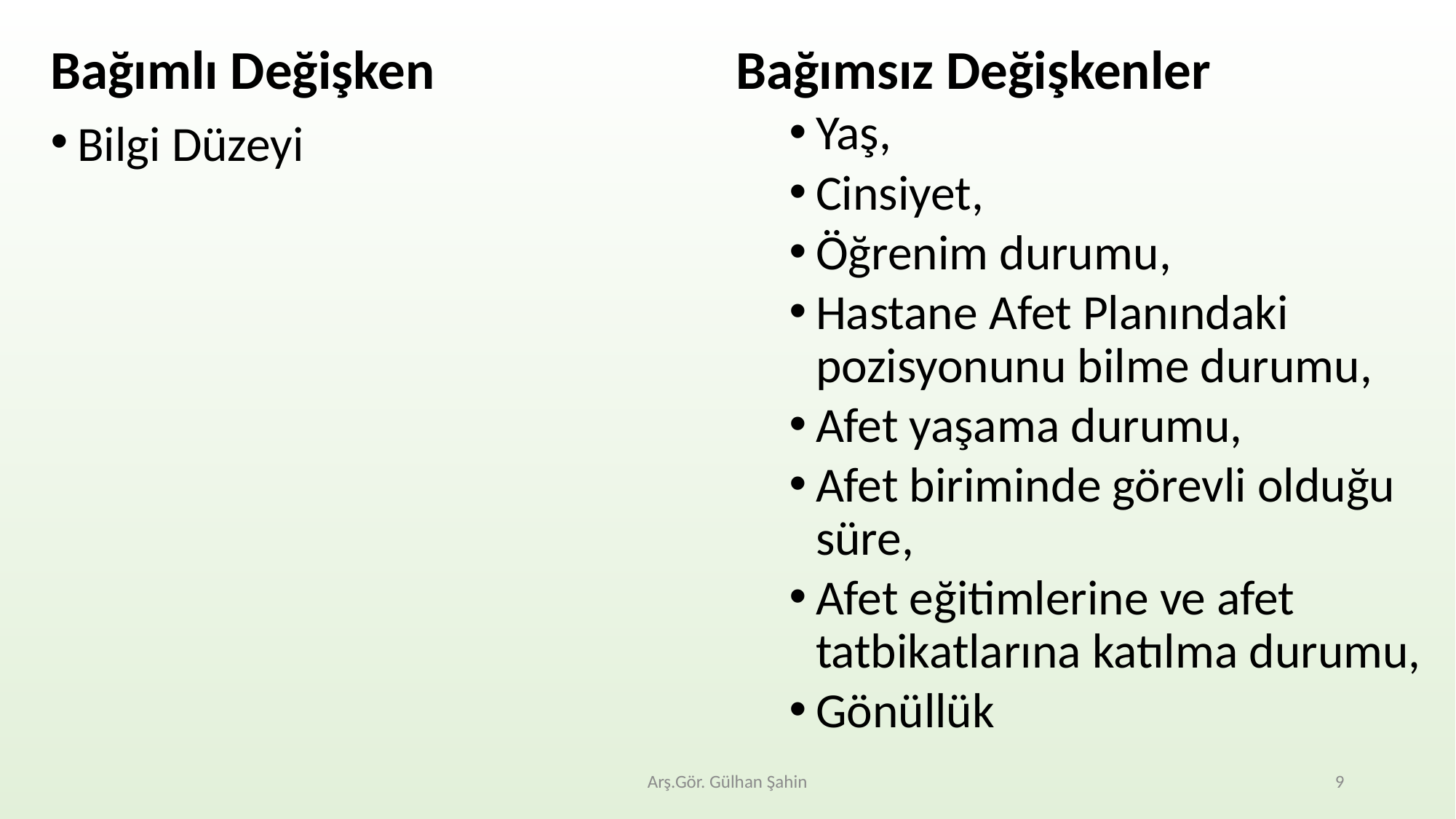

Bağımlı Değişken
Bilgi Düzeyi

Bağımsız Değişkenler
Yaş,
Cinsiyet,
Öğrenim durumu,
Hastane Afet Planındaki pozisyonunu bilme durumu,
Afet yaşama durumu,
Afet biriminde görevli olduğu süre,
Afet eğitimlerine ve afet tatbikatlarına katılma durumu,
Gönüllük
Arş.Gör. Gülhan Şahin
9